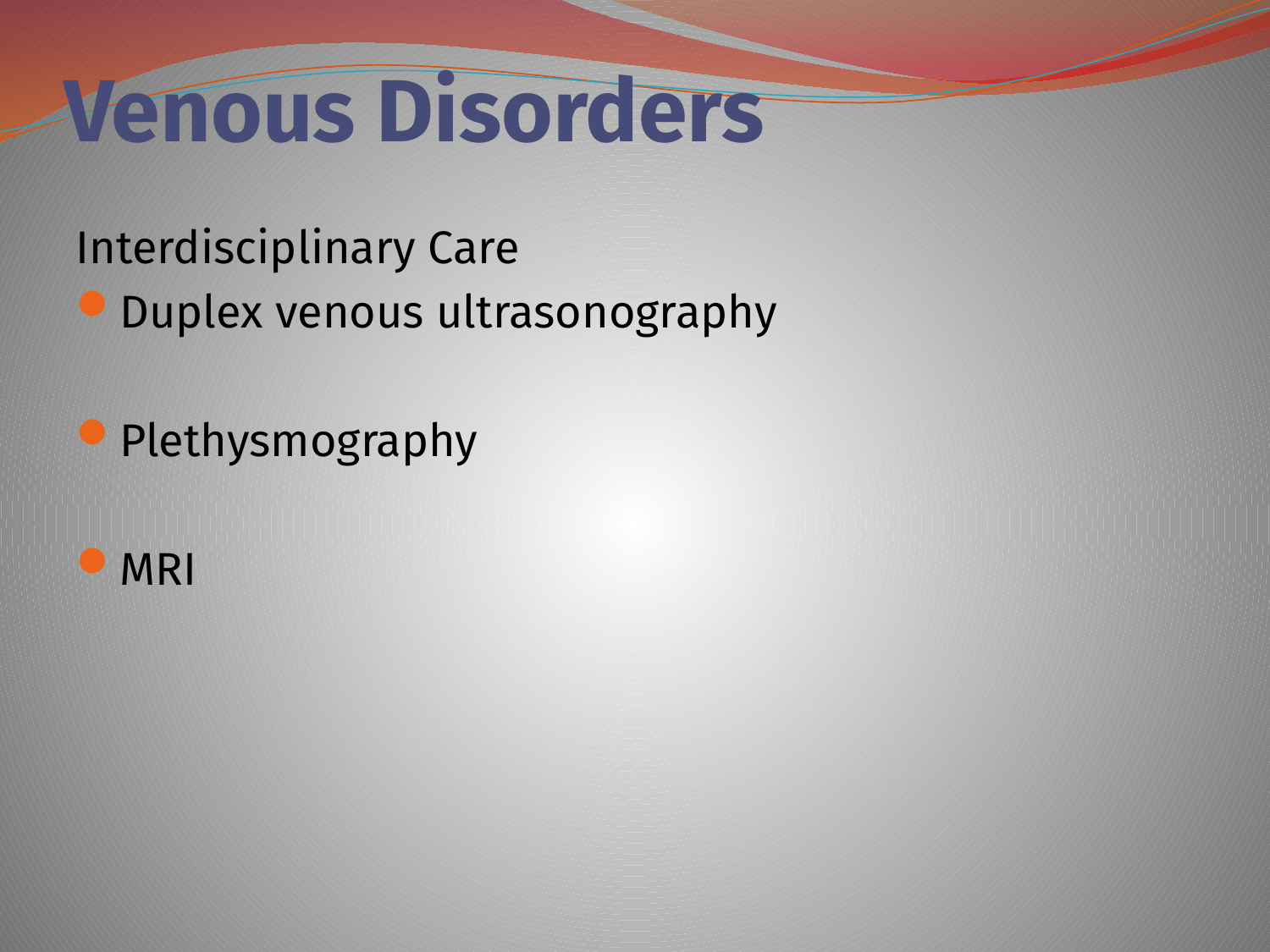

# Venous Disorders
Interdisciplinary Care
Duplex venous ultrasonography

Plethysmography

MRI